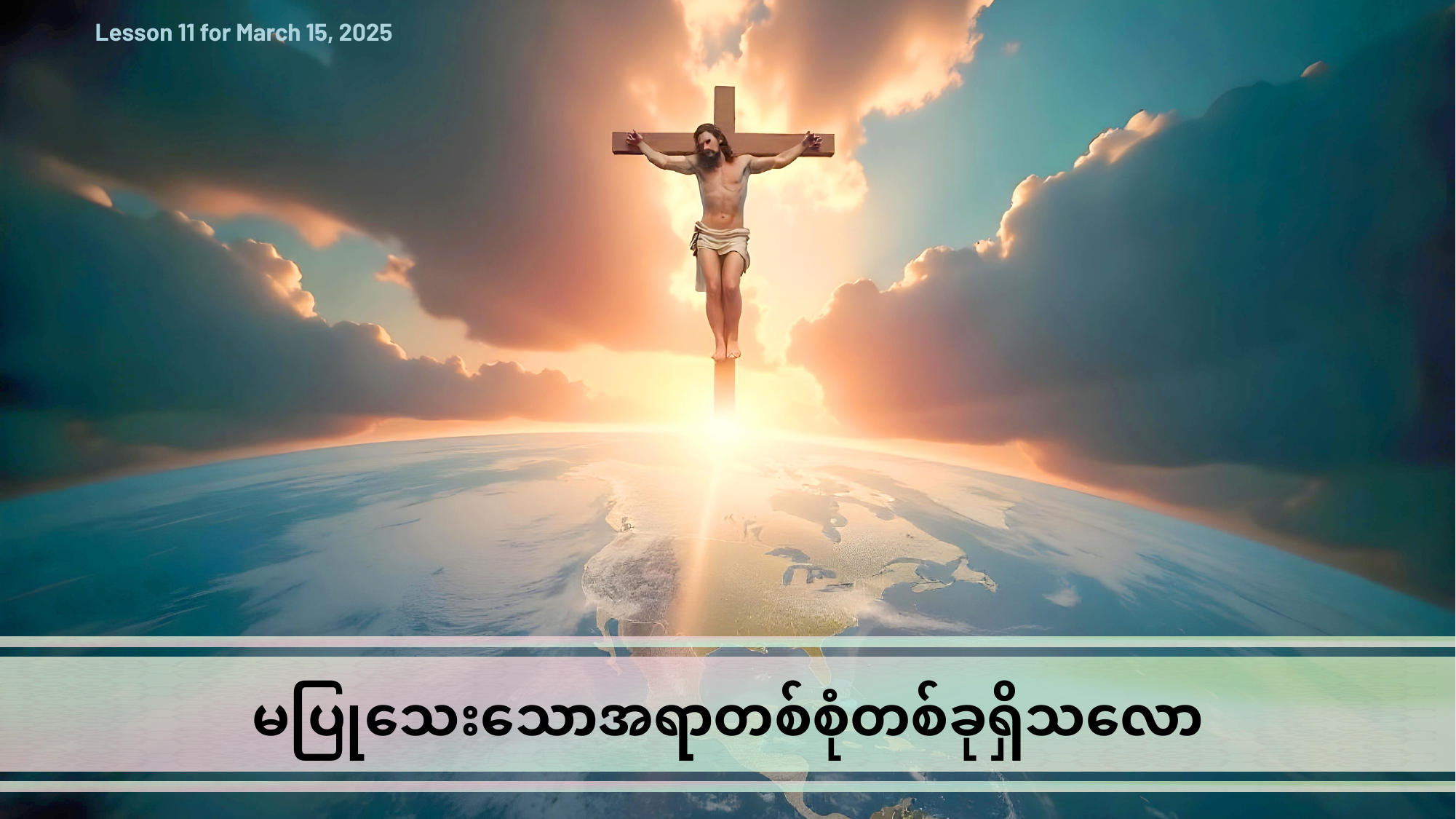

Lesson 11 for March 15, 2025

မပြုသေးသောအရာတစ်စုံတစ်ခုရှိသလော